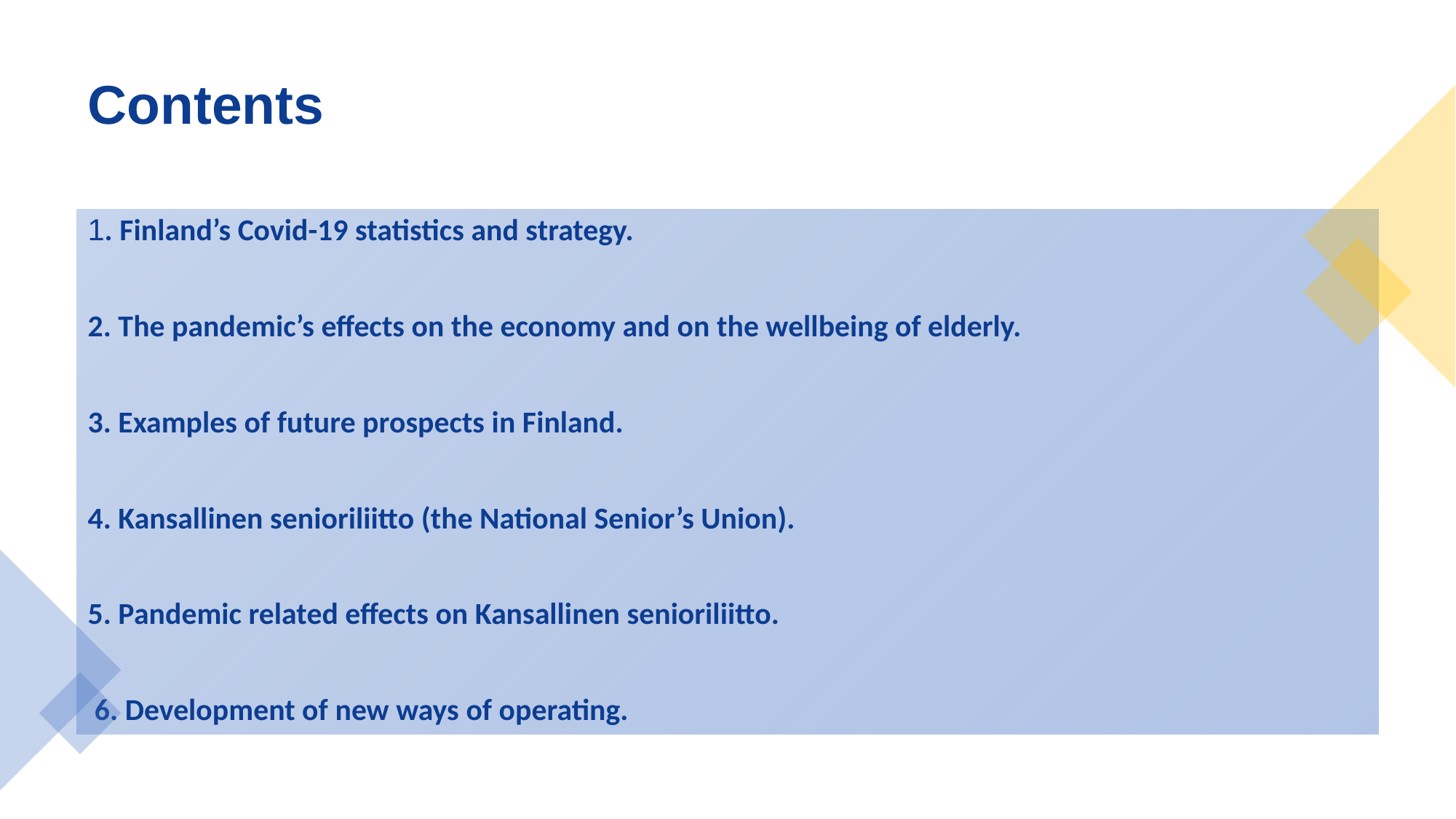

# Contents

1. Finland’s Covid-19 statistics and strategy.

2. The pandemic’s effects on the economy and on the wellbeing of elderly.

3. Examples of future prospects in Finland.

4. Kansallinen senioriliitto (the National Senior’s Union).

5. Pandemic related effects on Kansallinen senioriliitto.

 6. Development of new ways of operating.